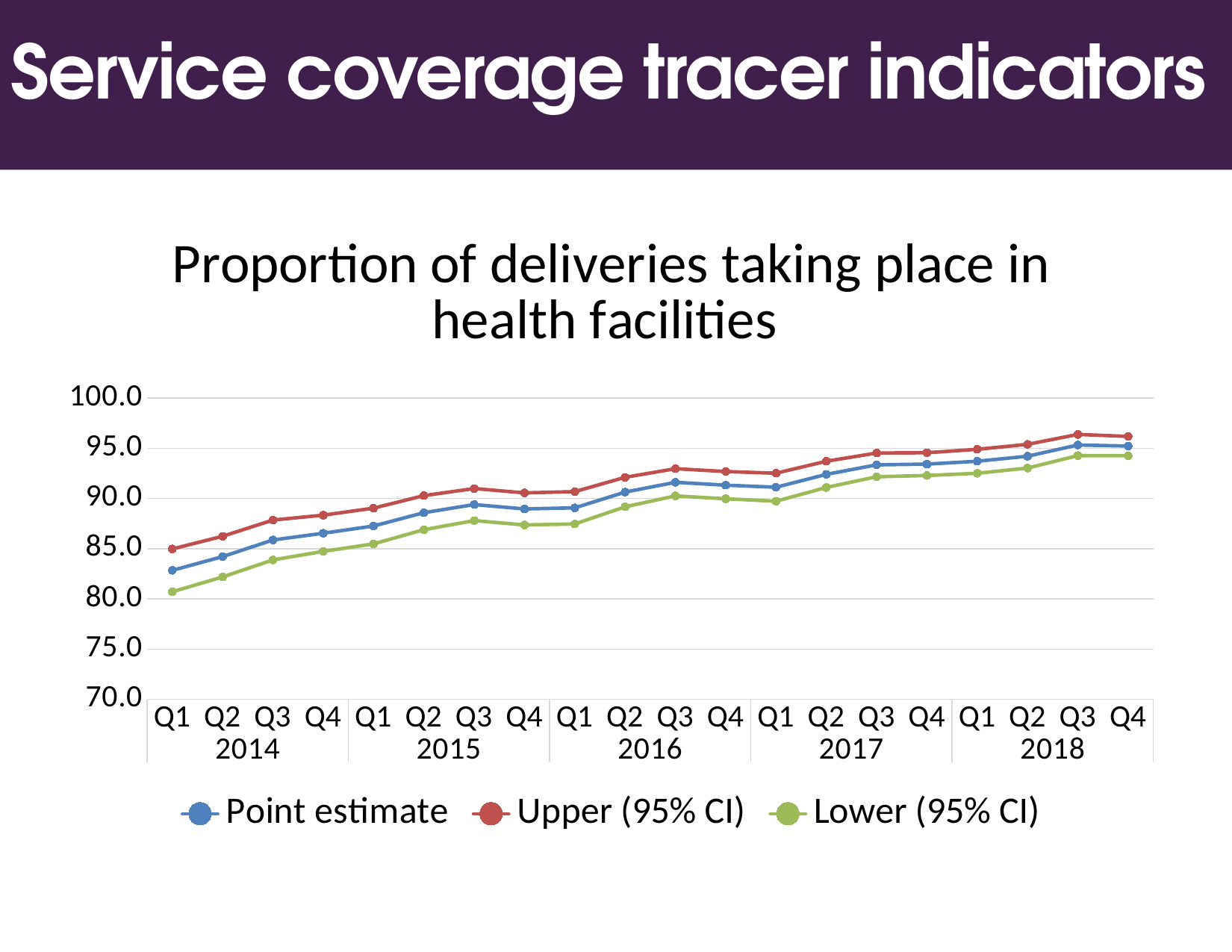

Service coverage tracer indicators

### Chart: Proportion of deliveries taking place in health facilities

| Category | Point estimate | Upper (95% CI) | Lower (95% CI) |
|---|---|---|---|
| Q1 | 82.84402173913047 | 84.97516769903989 | 80.71287577922105 |
| Q2 | 84.21195652173915 | 86.23672647788314 | 82.18718656559517 |
| Q3 | 85.86793478260867 | 87.85426268441444 | 83.8816068808029 |
| Q4 | 86.53858695652175 | 88.34146536431982 | 84.7357085487237 |
| Q1 | 87.25923913043479 | 89.03882208627812 | 85.47965617459147 |
| Q2 | 88.5869565217391 | 90.28596754789866 | 86.88794549557953 |
| Q3 | 89.39836956521737 | 90.99301479121509 | 87.80372433921964 |
| Q4 | 88.9608695652174 | 90.55893700560948 | 87.36280212482531 |
| Q1 | 89.07228260869564 | 90.6852836238903 | 87.45928159350099 |
| Q2 | 90.64021739130432 | 92.10779478616581 | 89.17263999644283 |
| Q3 | 91.61358695652174 | 92.96779766979411 | 90.25937624324938 |
| Q4 | 91.32771739130432 | 92.68576068566036 | 89.96967409694828 |
| Q1 | 91.1233695652174 | 92.51750115301189 | 89.72923797742291 |
| Q2 | 92.40489130434787 | 93.71207616918768 | 91.09770643950806 |
| Q3 | 93.34999999999997 | 94.52745237787434 | 92.17254762212559 |
| Q4 | 93.42608695652177 | 94.56098324508493 | 92.29119066795862 |
| Q1 | 93.70543478260868 | 94.89778707258871 | 92.51308249262864 |
| Q2 | 94.21141304347829 | 95.39206180594866 | 93.03076428100792 |
| Q3 | 95.32663043478261 | 96.37943864945328 | 94.27382222011195 |
| Q4 | 95.22010869565216 | 96.18233331057793 | 94.25788408072638 |